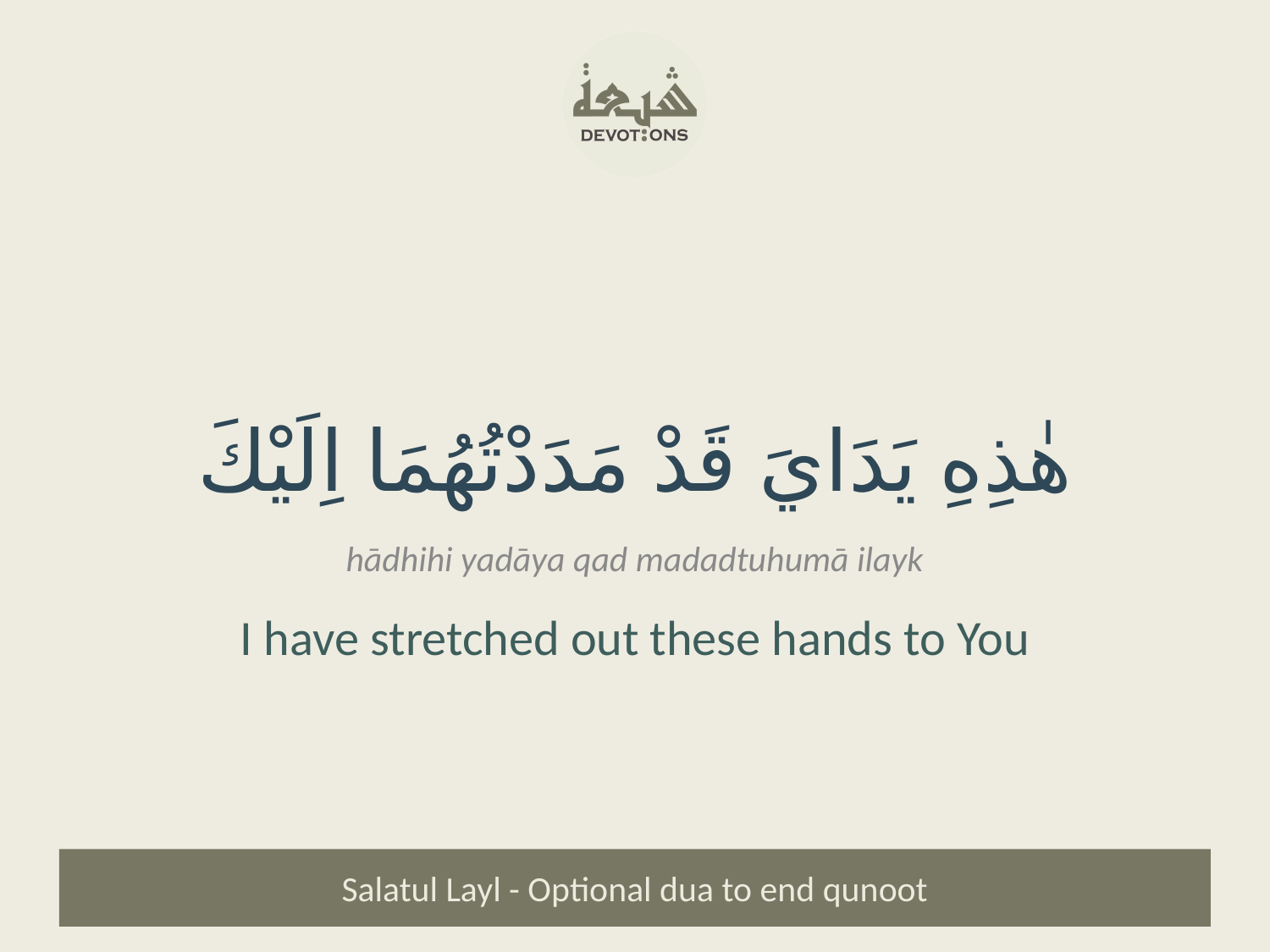

هٰذِهِ يَدَايَ قَدْ مَدَدْتُهُمَا اِلَيْكَ
hādhihi yadāya qad madadtuhumā ilayk
I have stretched out these hands to You
Salatul Layl - Optional dua to end qunoot